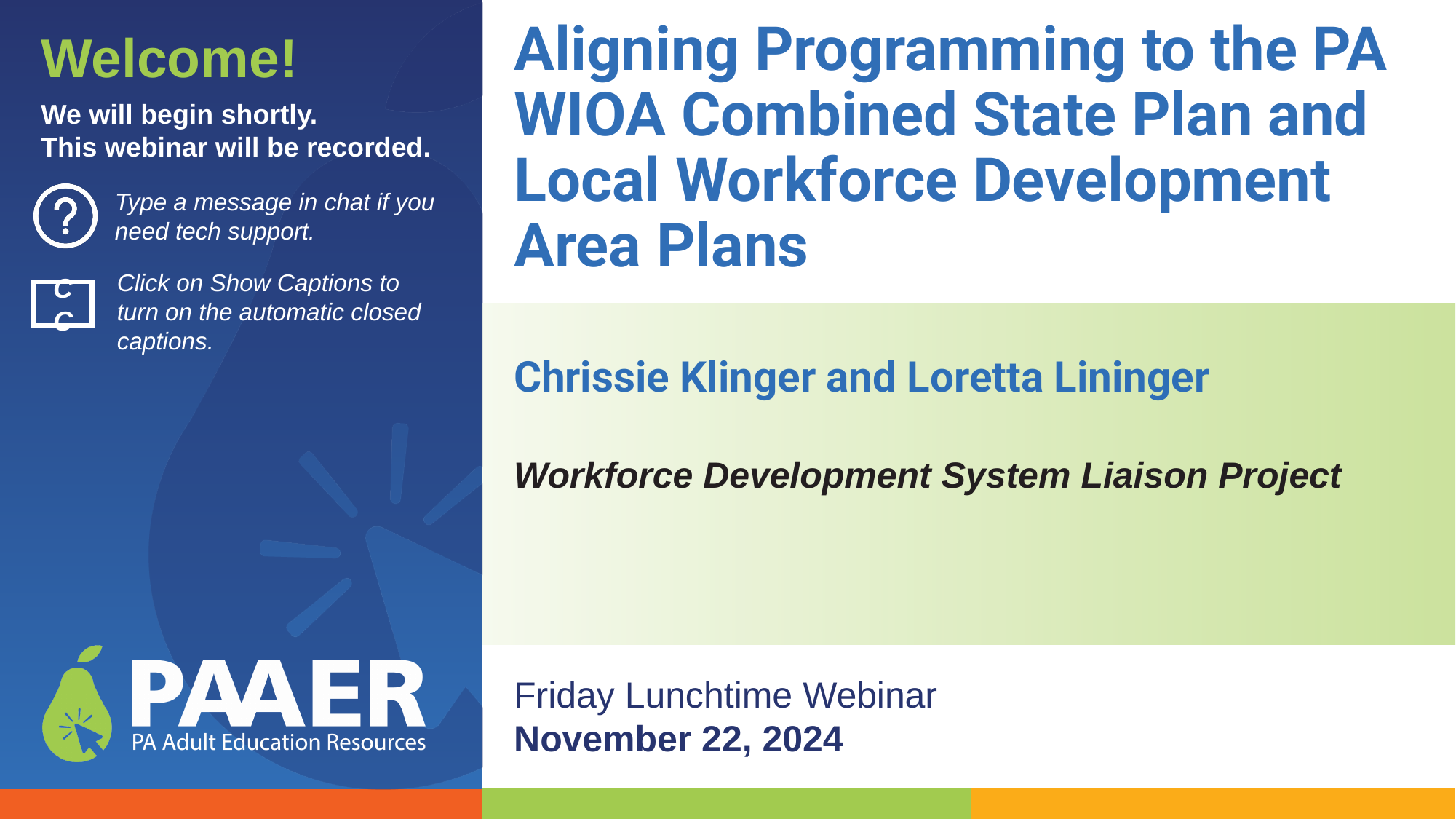

Aligning Programming to the PA WIOA Combined State Plan and Local Workforce Development Area Plans
Chrissie Klinger and Loretta Lininger

Workforce Development System Liaison Project
Friday Lunchtime Webinar
November 22, 2024